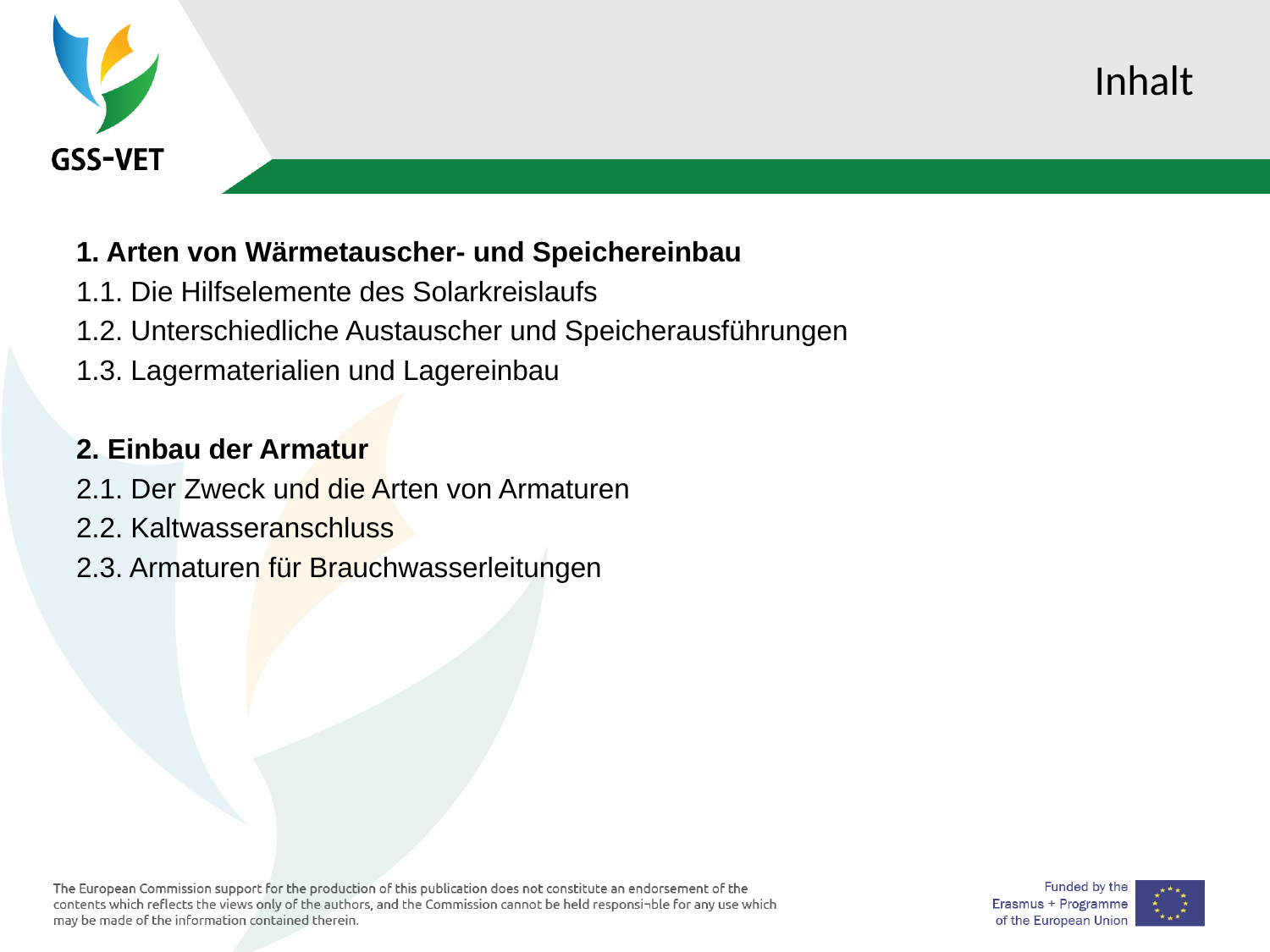

# Inhalt
1. Arten von Wärmetauscher- und Speichereinbau
1.1. Die Hilfselemente des Solarkreislaufs
1.2. Unterschiedliche Austauscher und Speicherausführungen
1.3. Lagermaterialien und Lagereinbau

2. Einbau der Armatur
2.1. Der Zweck und die Arten von Armaturen
2.2. Kaltwasseranschluss
2.3. Armaturen für Brauchwasserleitungen